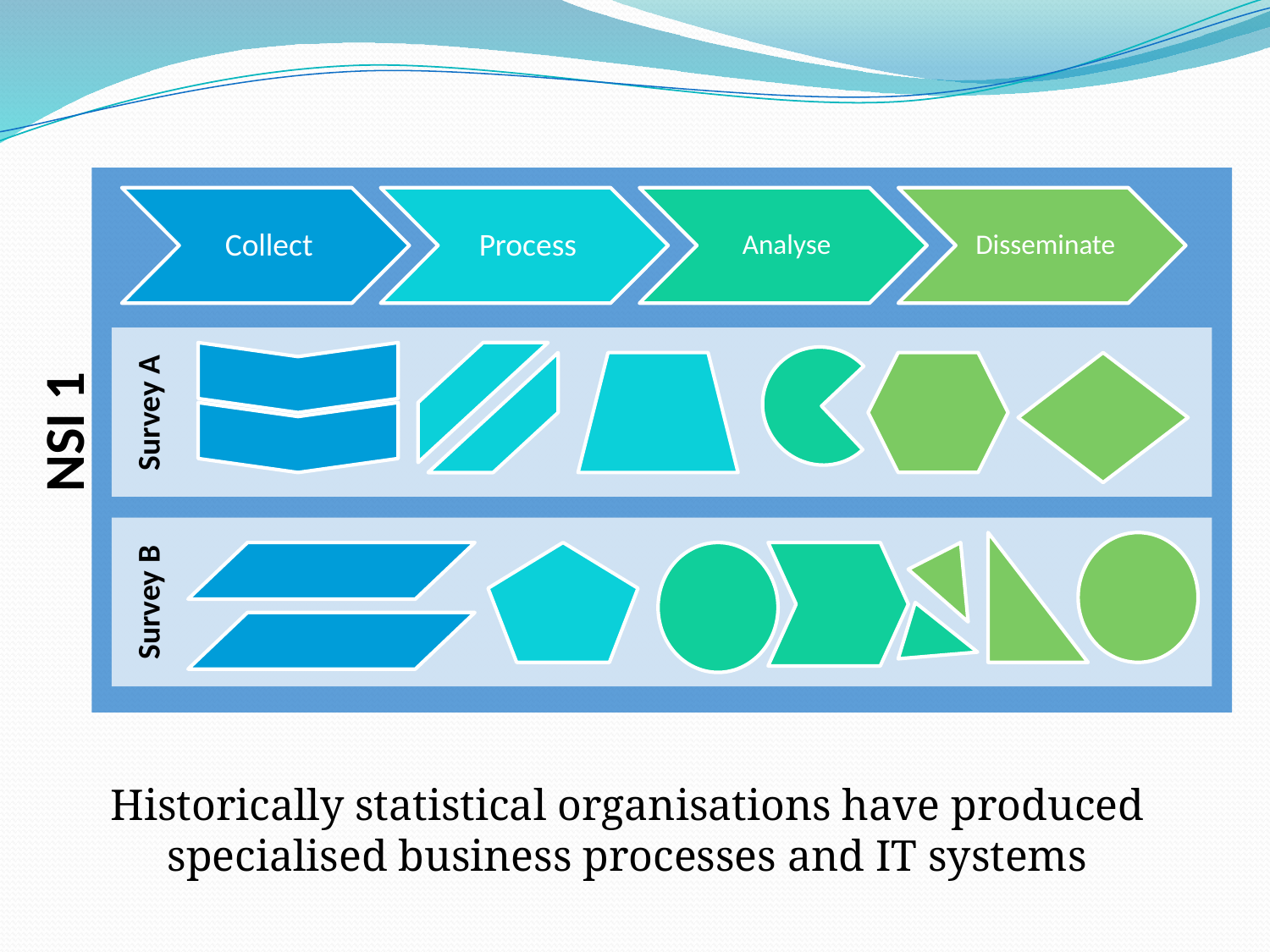

NSI 1
Collect
Process
Analyse
Disseminate

Survey A

Survey B

Historically statistical organisations have produced specialised business processes and IT systems